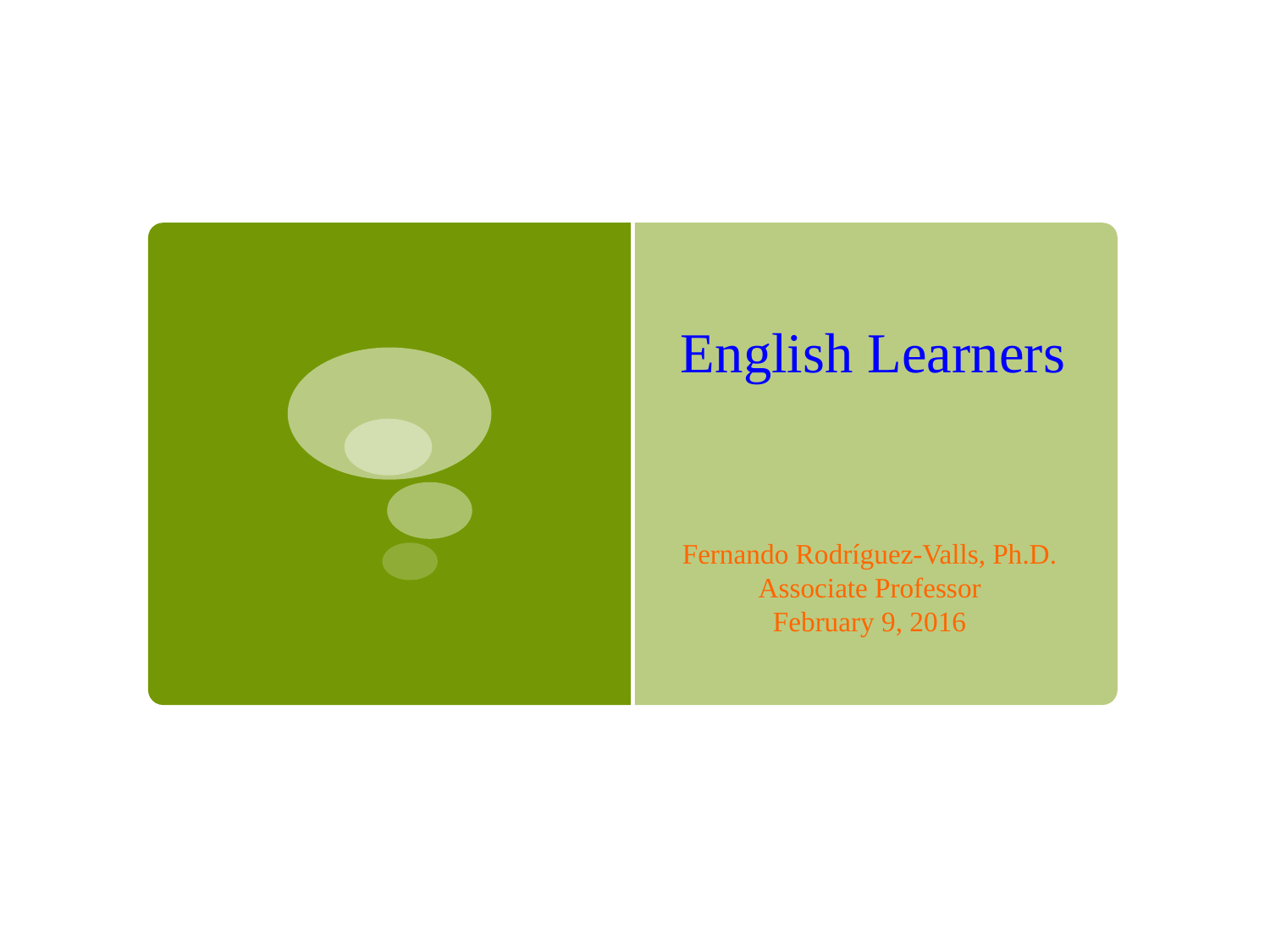

# English Learners
Fernando Rodríguez-Valls, Ph.D.
Associate Professor
February 9, 2016